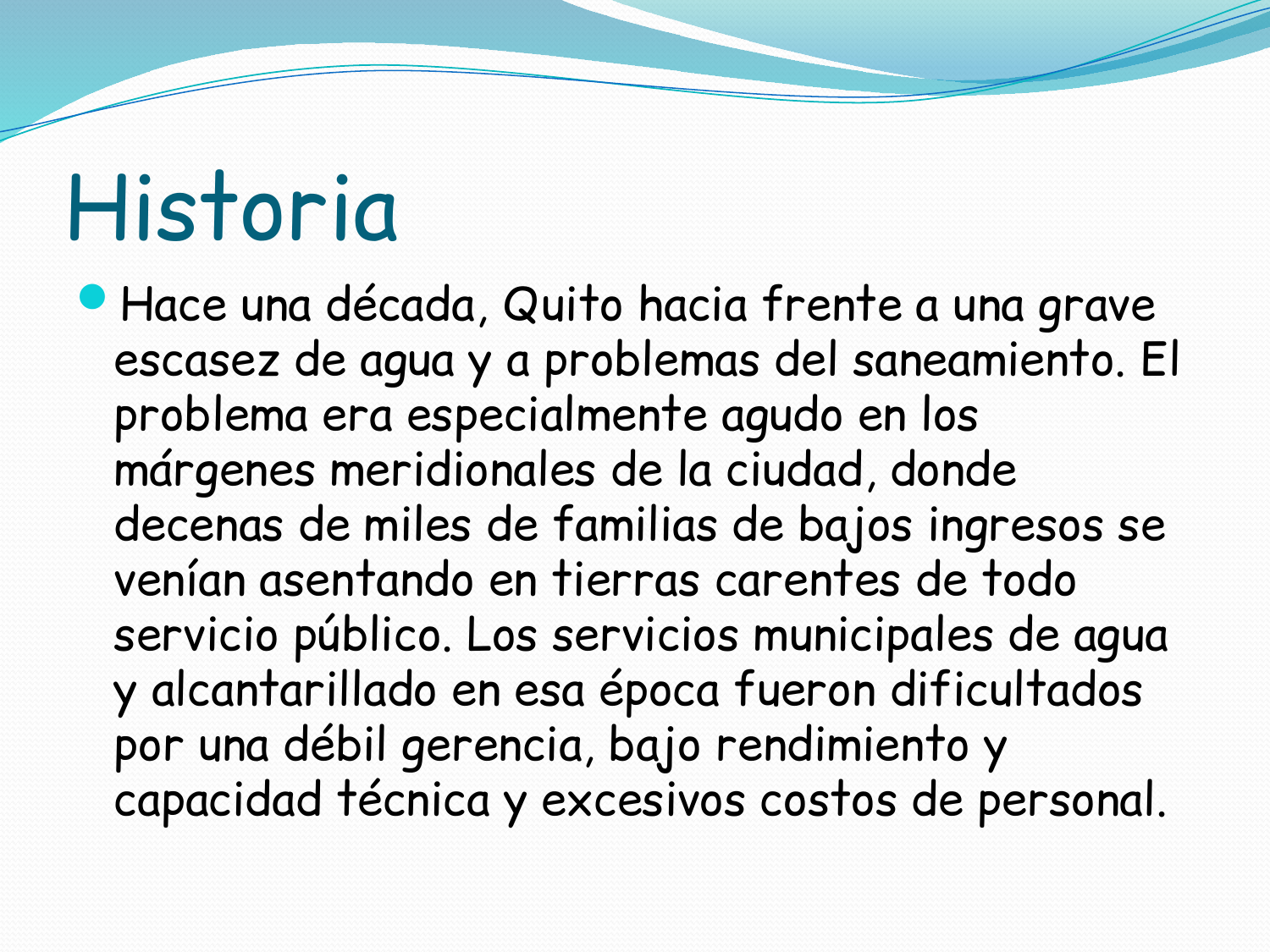

# Historia
Hace una década, Quito hacia frente a una grave escasez de agua y a problemas del saneamiento. El problema era especialmente agudo en los márgenes meridionales de la ciudad, donde decenas de miles de familias de bajos ingresos se venían asentando en tierras carentes de todo servicio público. Los servicios municipales de agua y alcantarillado en esa época fueron dificultados por una débil gerencia, bajo rendimiento y capacidad técnica y excesivos costos de personal.